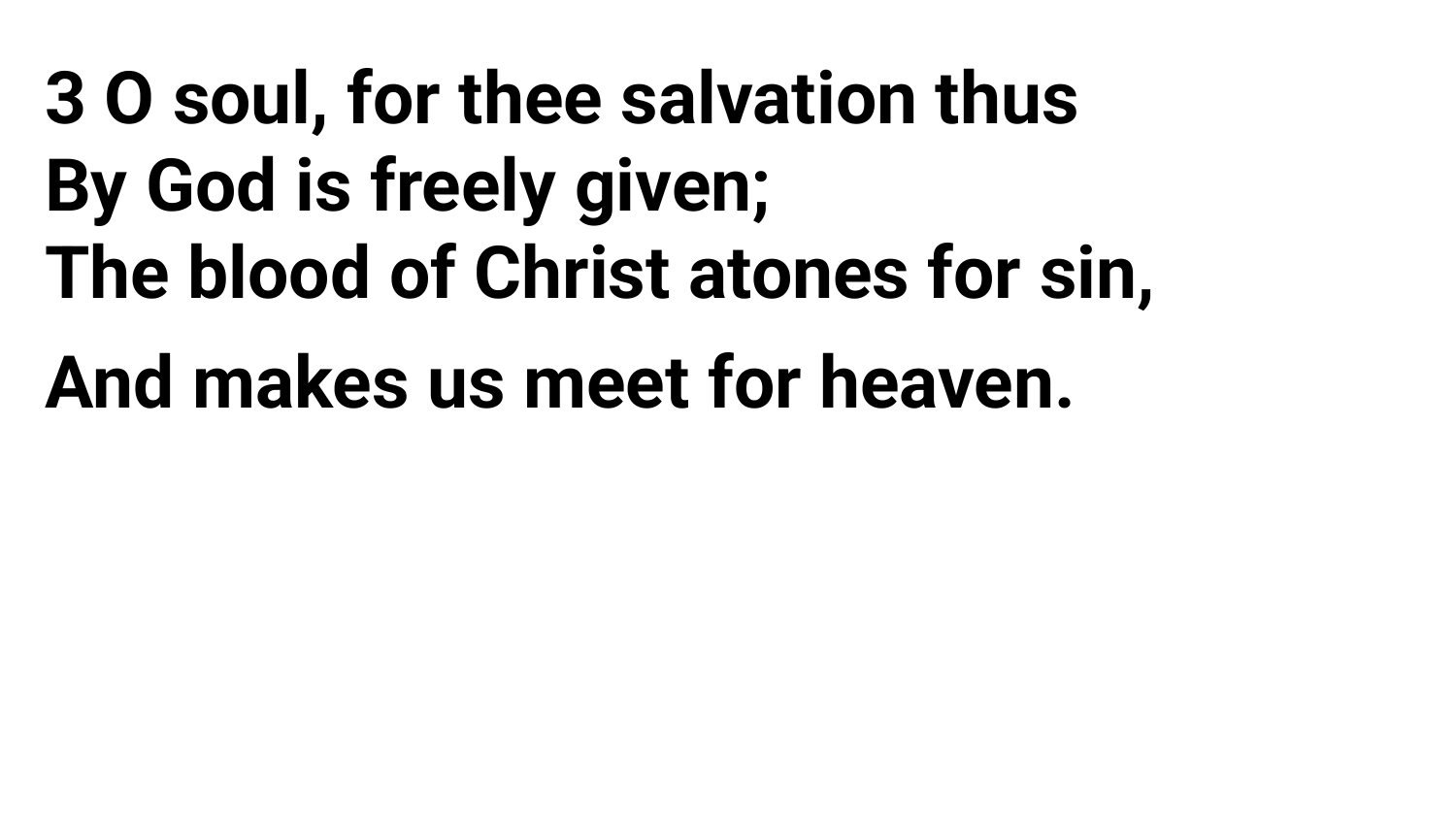

3 O soul, for thee salvation thus
By God is freely given;
The blood of Christ atones for sin,
And makes us meet for heaven.